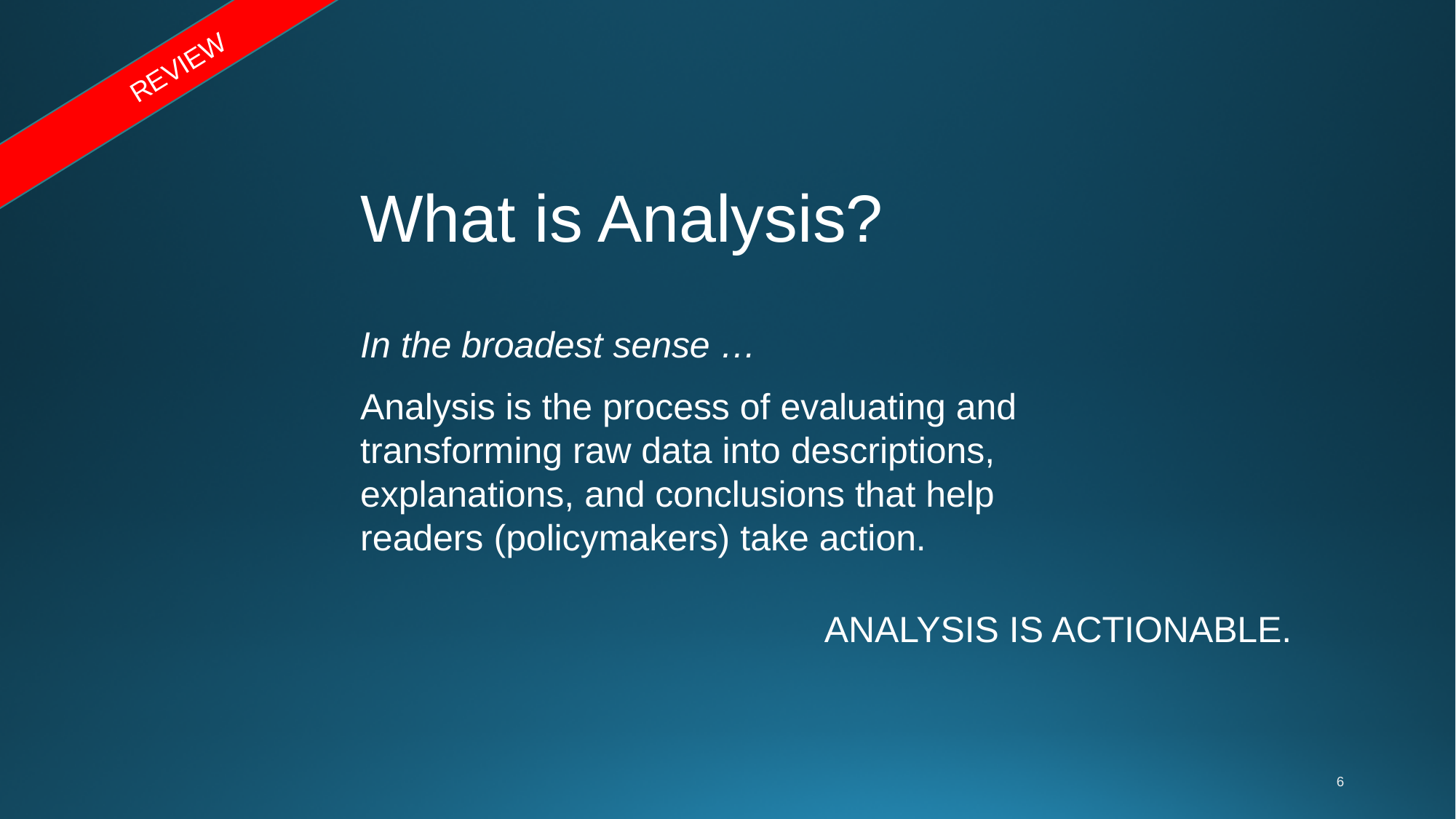

REVIEW
# What is Analysis?
In the broadest sense …
Analysis is the process of evaluating and transforming raw data into descriptions, explanations, and conclusions that help readers (policymakers) take action.
ANALYSIS IS ACTIONABLE.
6